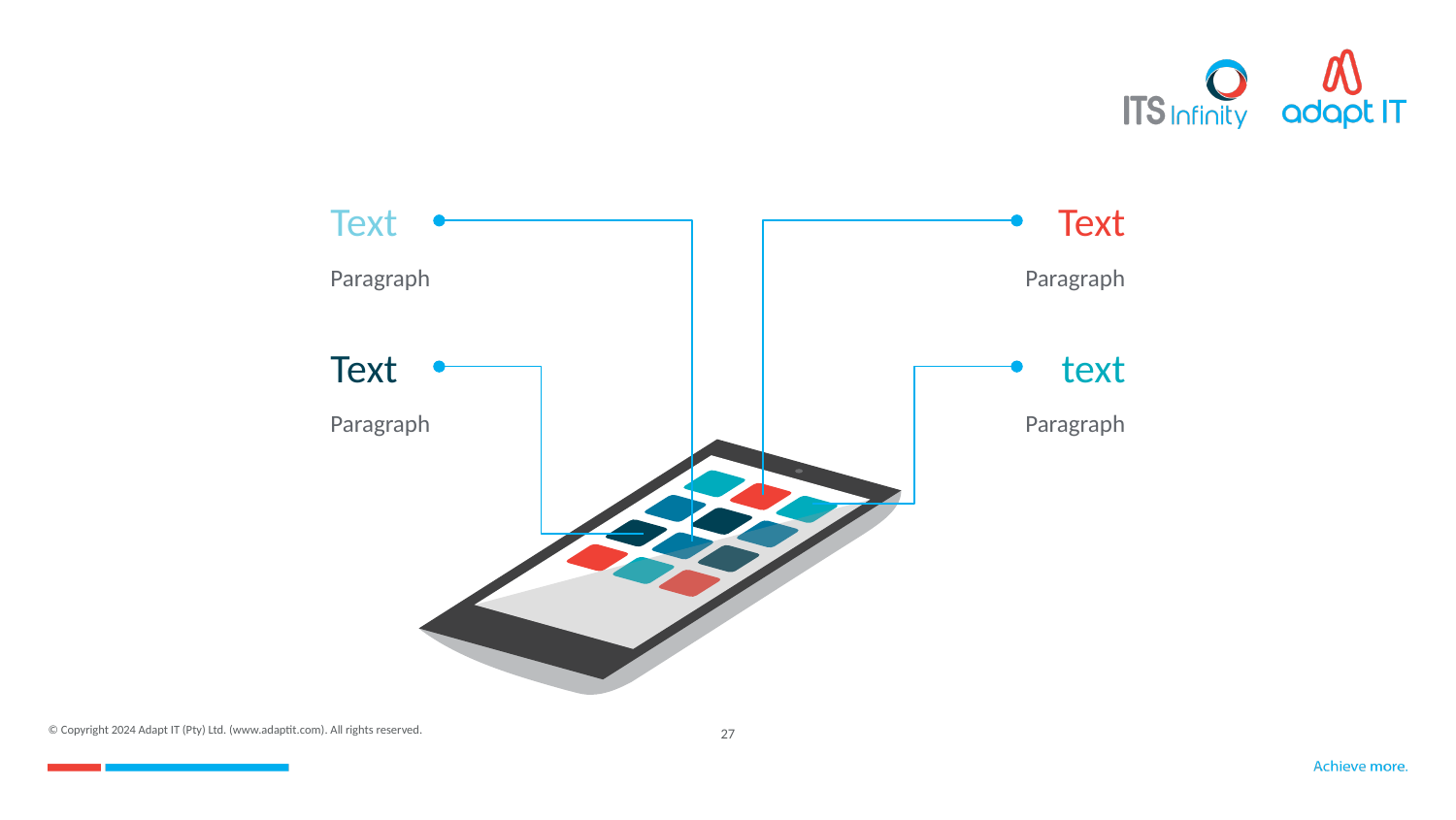

#
Text
Text
Paragraph
Paragraph
Text
text
Paragraph
Paragraph